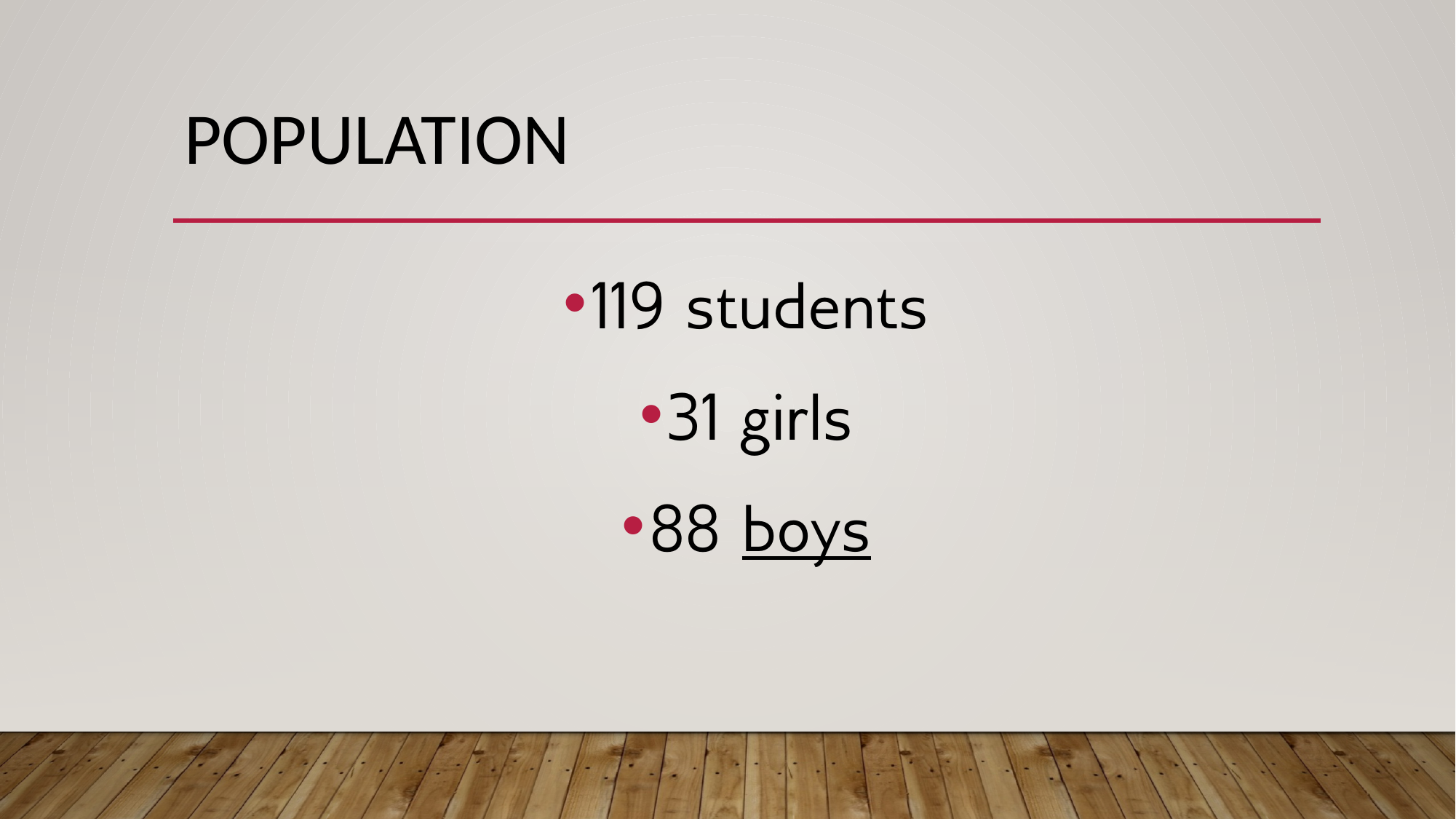

# Population
119 students
31 girls
88 boys